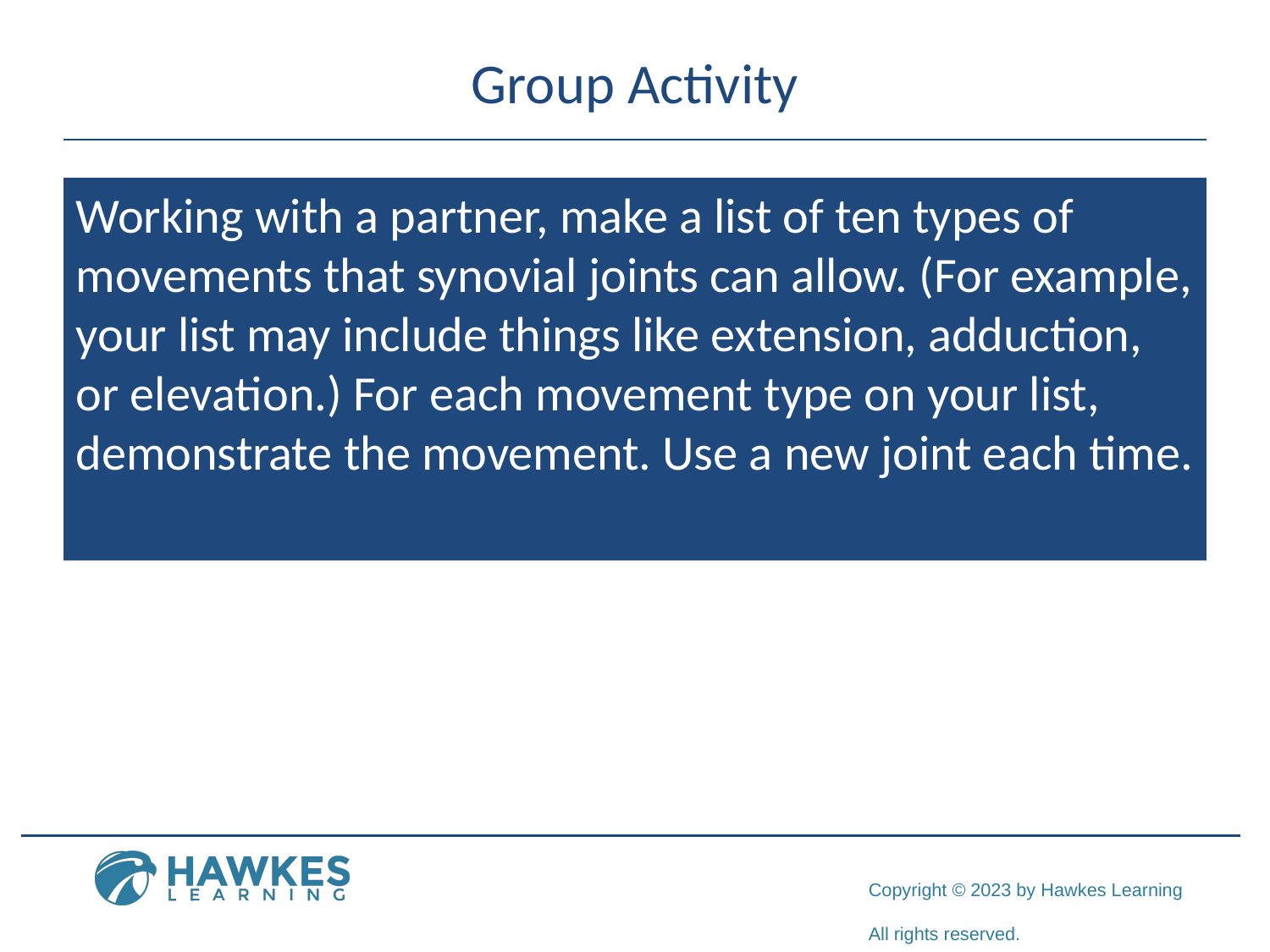

# Group Activity
Working with a partner, make a list of ten types of movements that synovial joints can allow. (For example, your list may include things like extension, adduction, or elevation.) For each movement type on your list, demonstrate the movement. Use a new joint each time.